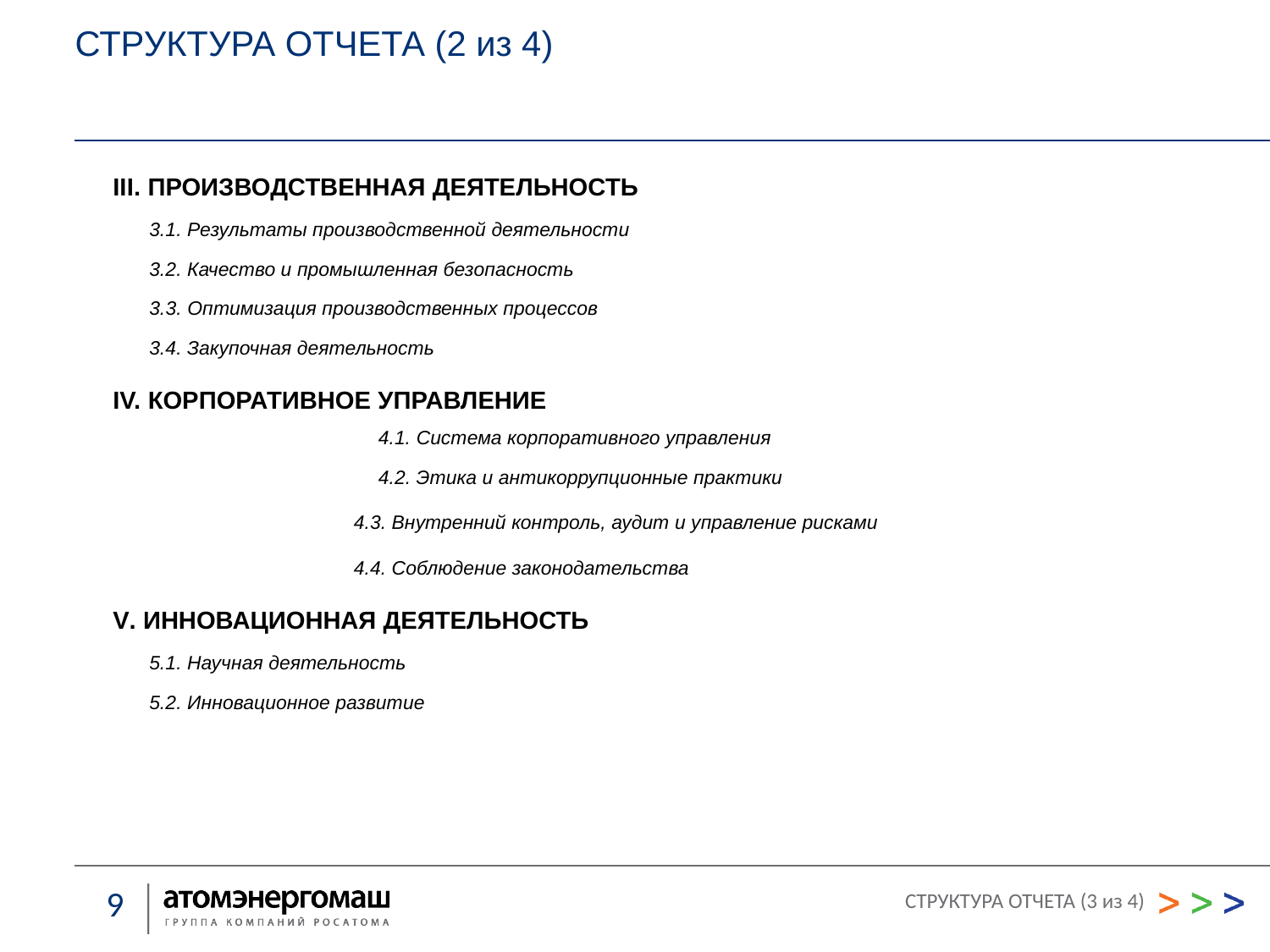

СТРУКТУРА ОТЧЕТА (2 из 4)
III. ПРОИЗВОДСТВЕННАЯ ДЕЯТЕЛЬНОСТЬ
3.1. Результаты производственной деятельности
3.2. Качество и промышленная безопасность
3.3. Оптимизация производственных процессов
3.4. Закупочная деятельность
IV. КОРПОРАТИВНОЕ УПРАВЛЕНИЕ
		4.1. Система корпоративного управления
		4.2. Этика и антикоррупционные практики
		4.3. Внутренний контроль, аудит и управление рисками
		4.4. Соблюдение законодательства
V. ИННОВАЦИОННАЯ ДЕЯТЕЛЬНОСТЬ
5.1. Научная деятельность
5.2. Инновационное развитие

СТРУКТУРА ОТЧЕТА (3 из 4)